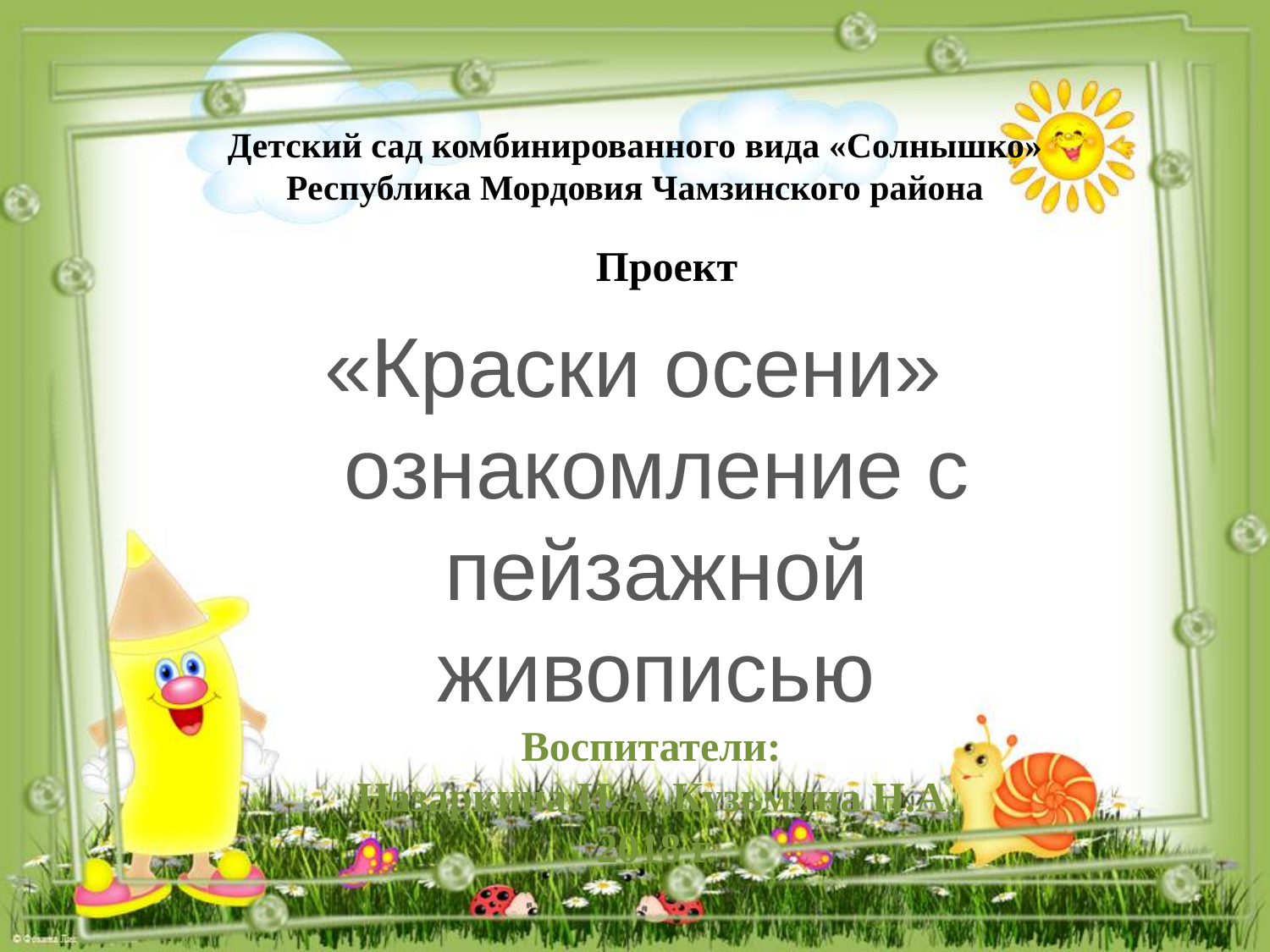

# Детский сад комбинированного вида «Солнышко» Республика Мордовия Чамзинского района
Проект

«Краски осени»
ознакомление с пейзажной живописью
Воспитатели:
Назаркина И.А.,Кузьмина Н.А.
2018 г.